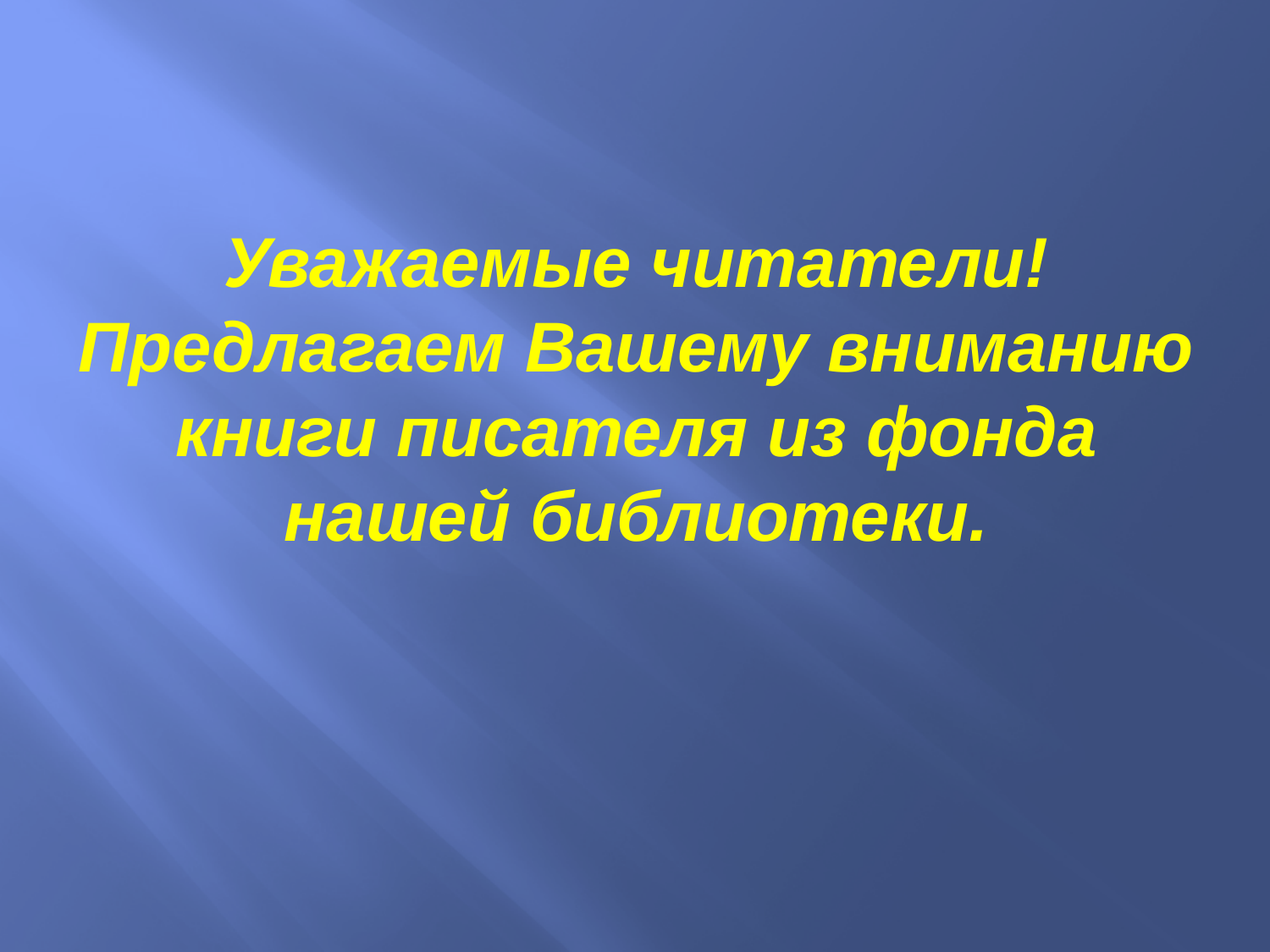

# Уважаемые читатели! Предлагаем Вашему вниманию книги писателя из фонда нашей библиотеки.